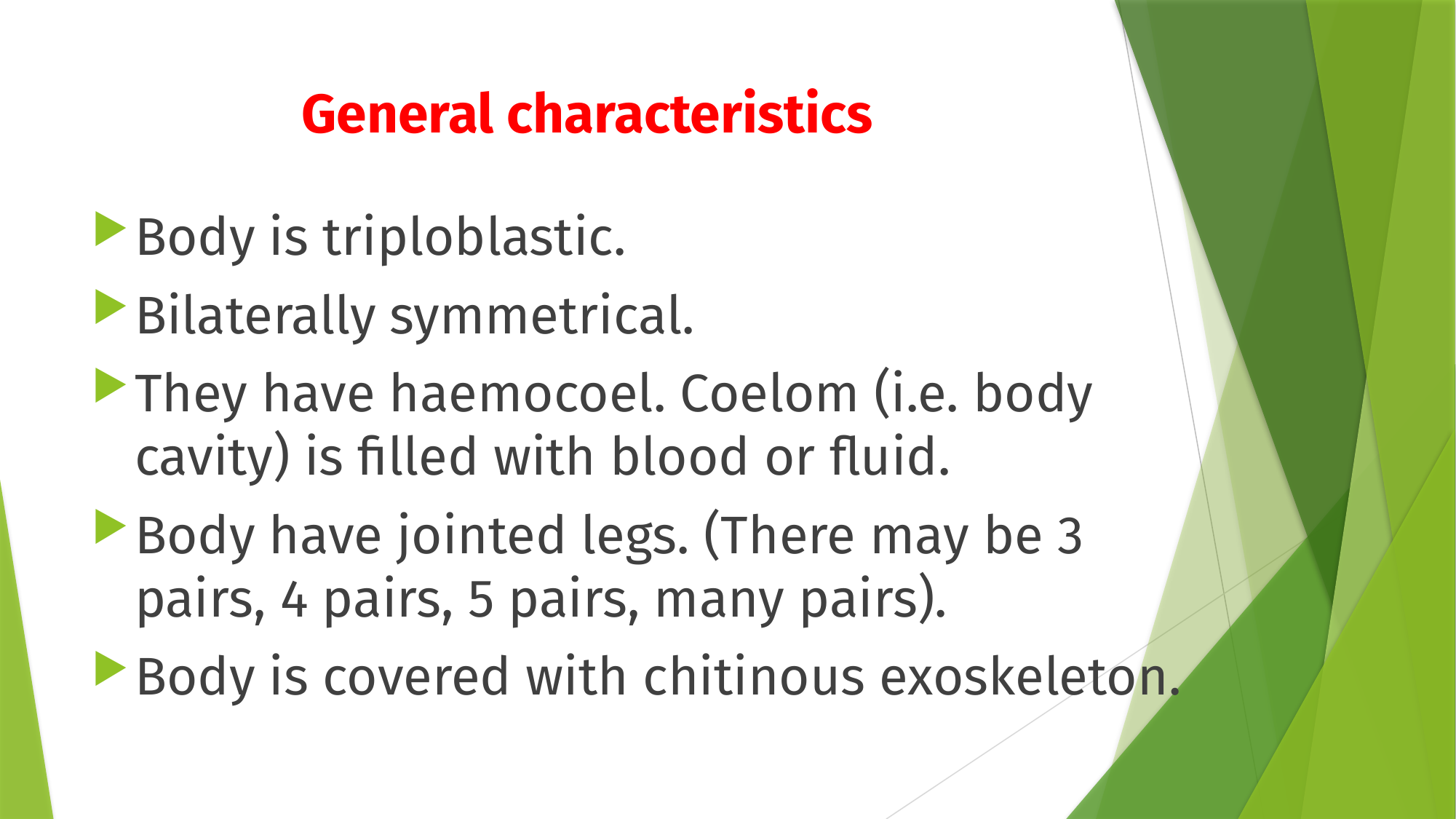

# General characteristics
Body is triploblastic.
Bilaterally symmetrical.
They have haemocoel. Coelom (i.e. body cavity) is filled with blood or fluid.
Body have jointed legs. (There may be 3 pairs, 4 pairs, 5 pairs, many pairs).
Body is covered with chitinous exoskeleton.